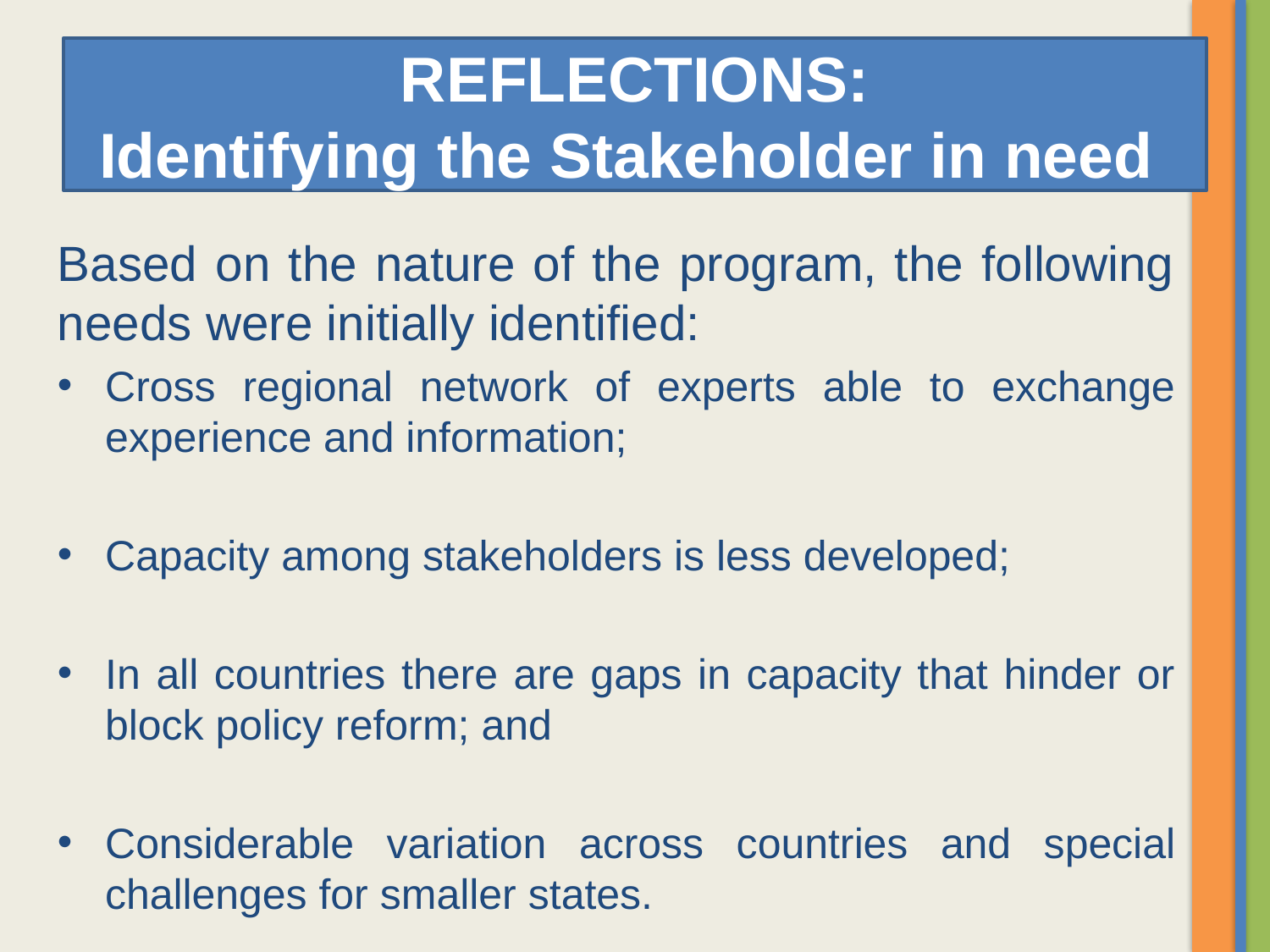

# REFLECTIONS: Identifying the Stakeholder in need
Based on the nature of the program, the following needs were initially identified:
Cross regional network of experts able to exchange experience and information;

Capacity among stakeholders is less developed;

In all countries there are gaps in capacity that hinder or block policy reform; and

Considerable variation across countries and special challenges for smaller states.